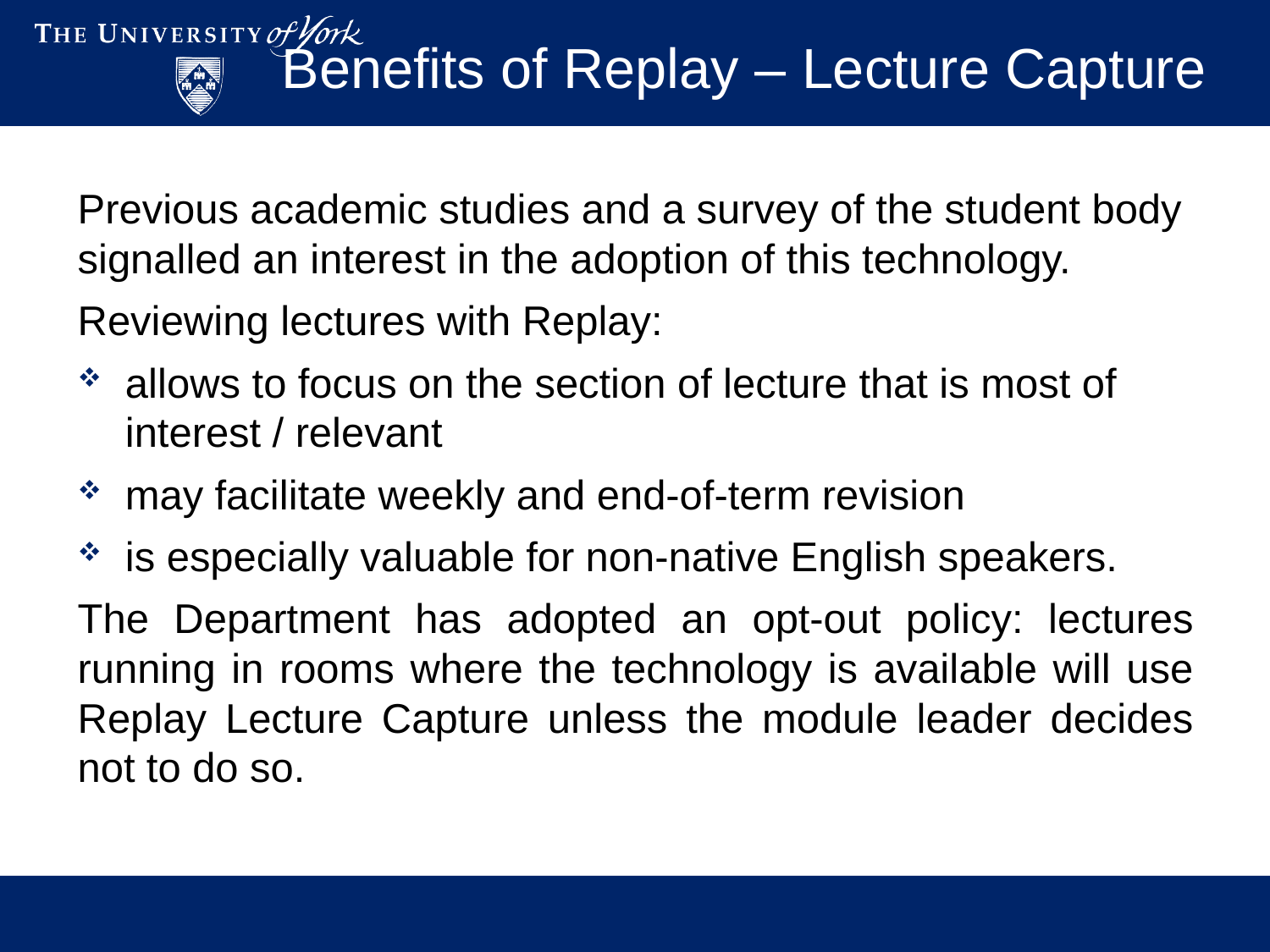

# Benefits of Replay – Lecture Capture
Previous academic studies and a survey of the student body signalled an interest in the adoption of this technology.
Reviewing lectures with Replay:
allows to focus on the section of lecture that is most of interest / relevant
may facilitate weekly and end-of-term revision
is especially valuable for non-native English speakers.
The Department has adopted an opt-out policy: lectures running in rooms where the technology is available will use Replay Lecture Capture unless the module leader decides not to do so.